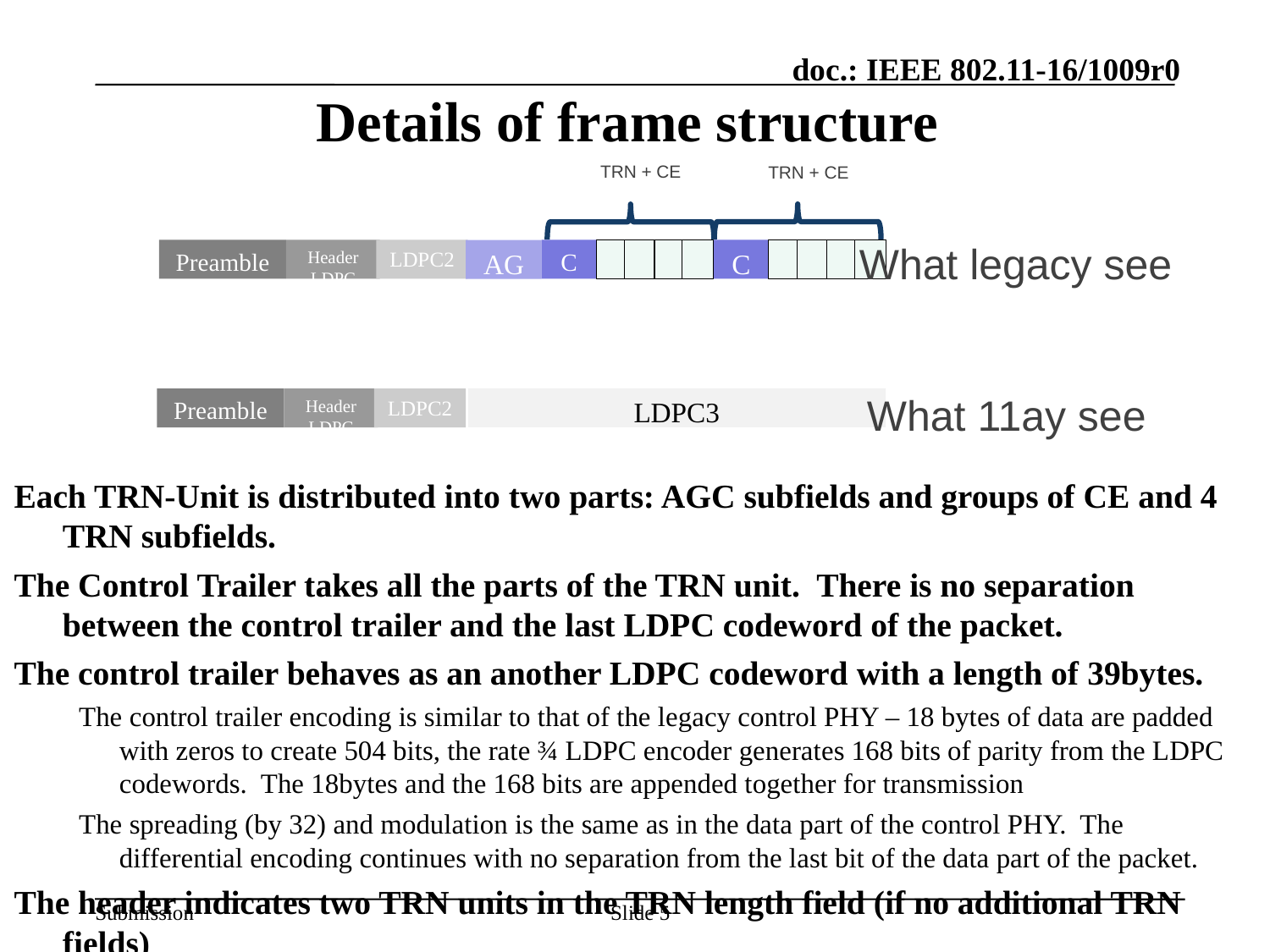

# Details of frame structure

TRN + CE
TRN + CE
What legacy see

CE

CE
LDPC2
Header LDPC
Preamble
AGC
LDPC3
LDPC2
Header LDPC
Preamble
What 11ay see
Each TRN-Unit is distributed into two parts: AGC subfields and groups of CE and 4 TRN subfields.
The Control Trailer takes all the parts of the TRN unit.  There is no separation between the control trailer and the last LDPC codeword of the packet.
The control trailer behaves as an another LDPC codeword with a length of 39bytes.
The control trailer encoding is similar to that of the legacy control PHY – 18 bytes of data are padded with zeros to create 504 bits, the rate ¾ LDPC encoder generates 168 bits of parity from the LDPC codewords.  The 18bytes and the 168 bits are appended together for transmission
The spreading (by 32) and modulation is the same as in the data part of the control PHY.  The differential encoding continues with no separation from the last bit of the data part of the packet.
The header indicates two TRN units in the TRN length field (if no additional TRN fields)
5